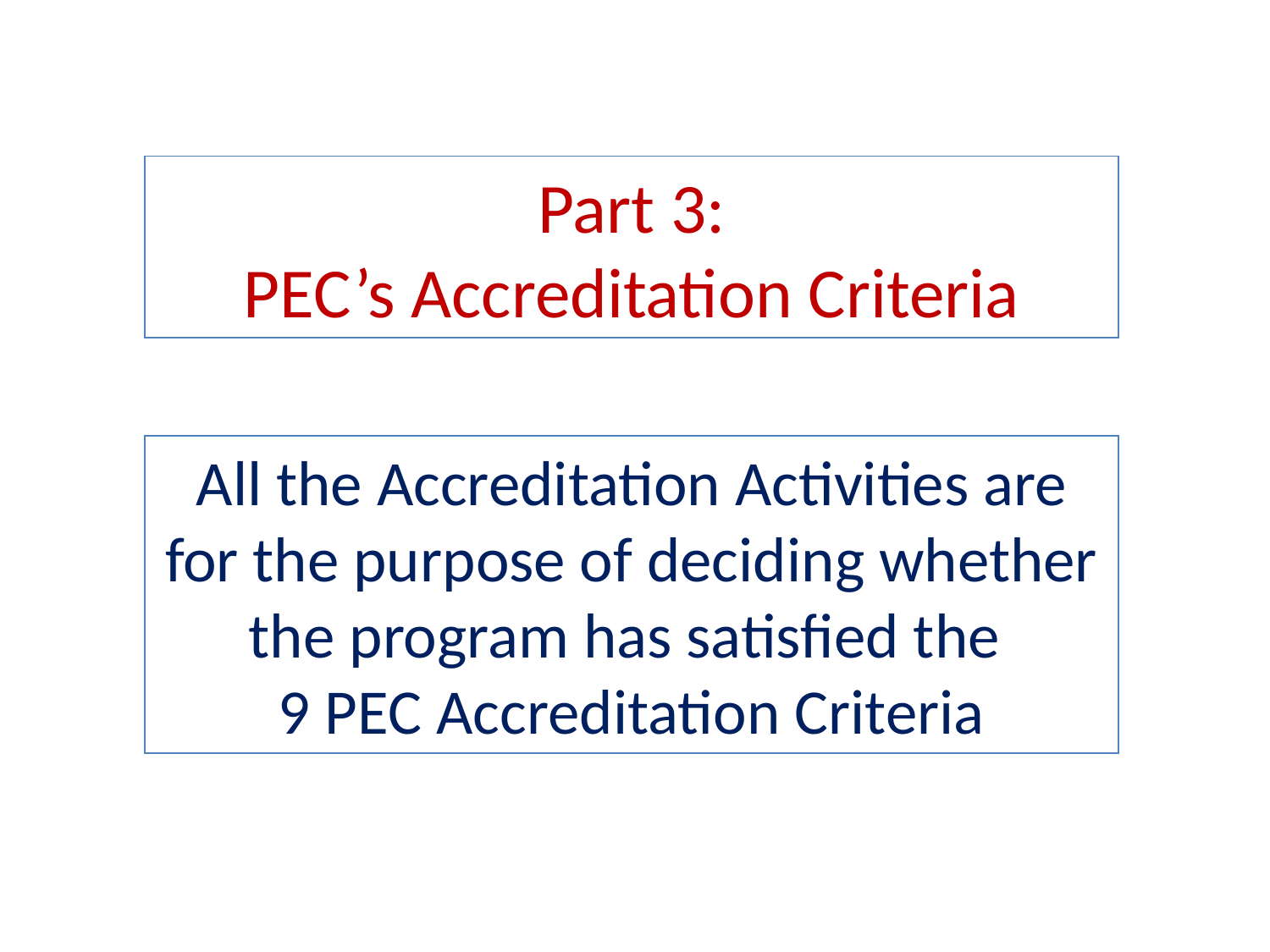

Part 3:
PEC’s Accreditation Criteria
All the Accreditation Activities are for the purpose of deciding whether the program has satisfied the
9 PEC Accreditation Criteria